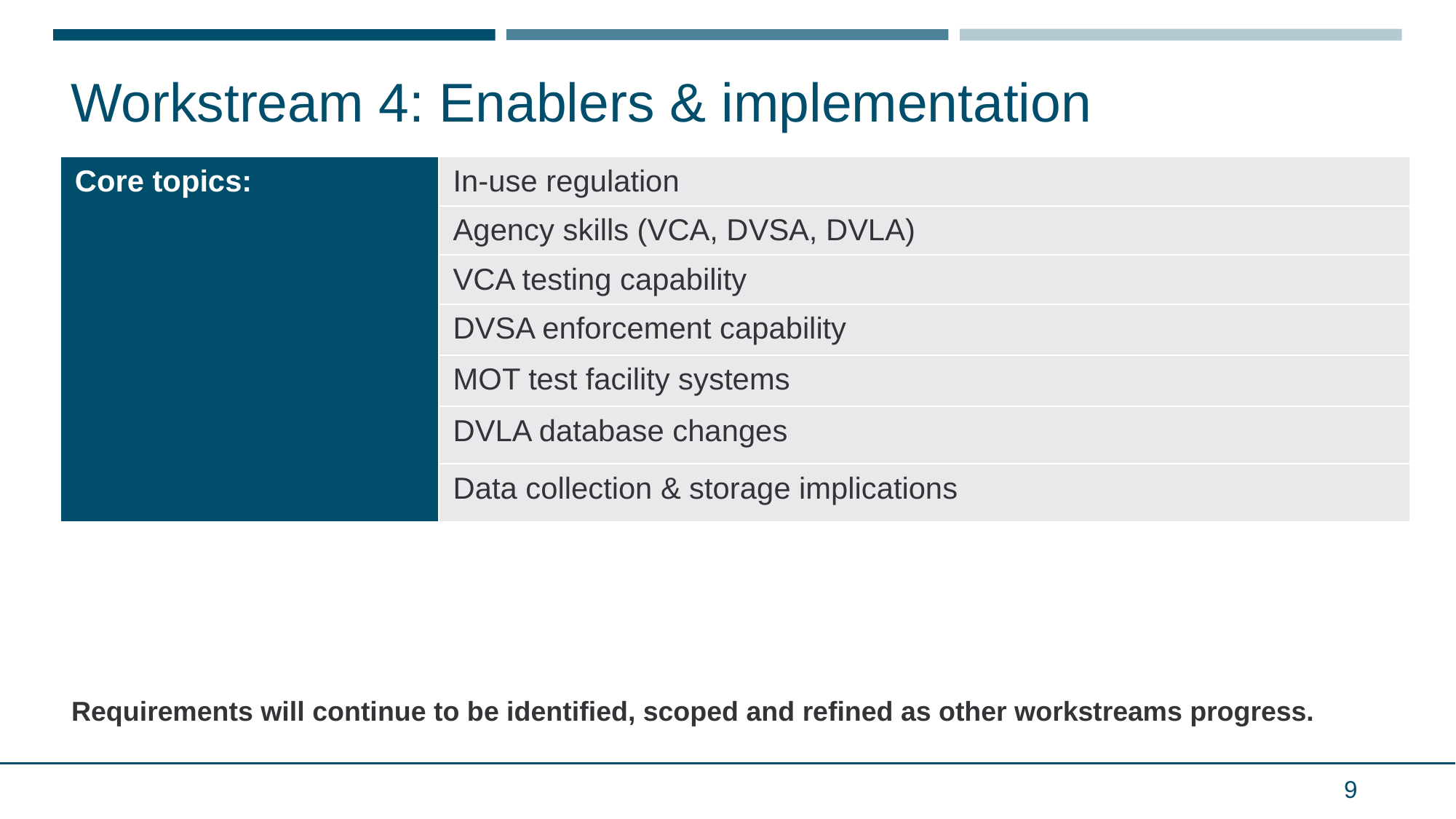

# Workstream 4: Enablers & implementation
| Core topics: | In-use regulation |
| --- | --- |
|  | Agency skills (VCA, DVSA, DVLA) |
|  | VCA testing capability |
|  | DVSA enforcement capability |
|  | MOT test facility systems |
|  | DVLA database changes |
|  | Data collection & storage implications |

Requirements will continue to be identified, scoped and refined as other workstreams progress.
9